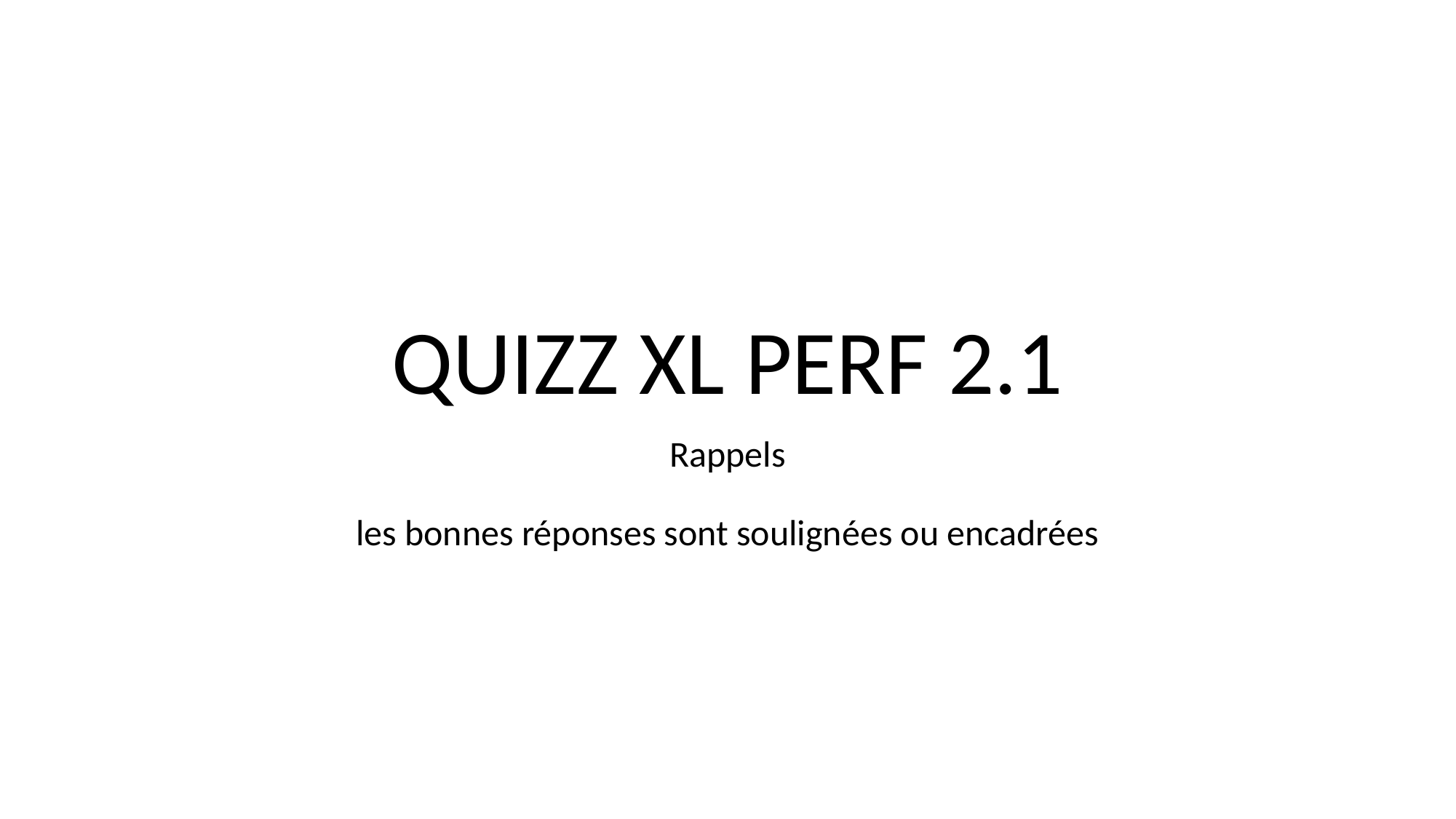

# QUIZZ XL PERF 2.1
Rappels
les bonnes réponses sont soulignées ou encadrées